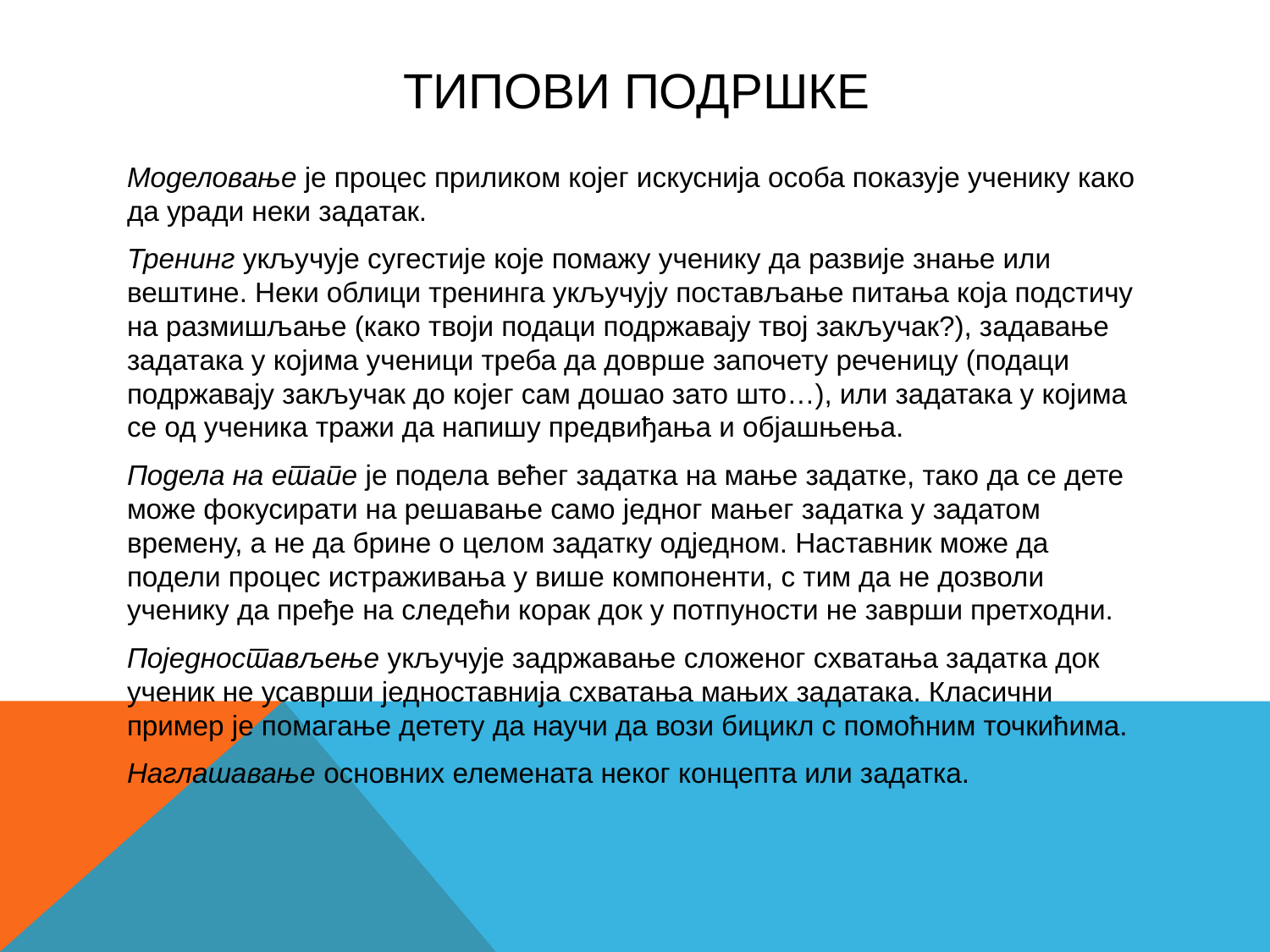

# Типови подршке
Моделовање је процес приликом којег искуснија особа показује ученику како да уради неки задатак.
Тренинг укључује сугестије које помажу ученику да развије знање или вештине. Неки облици тренинга укључују постављање питања која подстичу на размишљање (како твоји подаци подржавају твој закључак?), задавање задатака у којима ученици треба да доврше започету реченицу (подаци подржавају закључак до којег сам дошао зато што…), или задатака у којима се од ученика тражи да напишу предвиђања и објашњења.
Подела на етапе је подела већег задатка на мање задатке, тако да се дете може фокусирати на решавање само једног мањег задатка у задатом времену, а не да брине о целом задатку одједном. Наставник може да подели процес истраживања у више компоненти, с тим да не дозволи ученику да пређе на следећи корак док у потпуности не заврши претходни.
Поједностављење укључује задржавање сложеног схватања задатка док ученик не усаврши једноставнија схватања мањих задатака. Класични пример је помагање детету да научи да вози бицикл с помоћним точкићима.
Наглашавање основних елемената неког концепта или задатка.